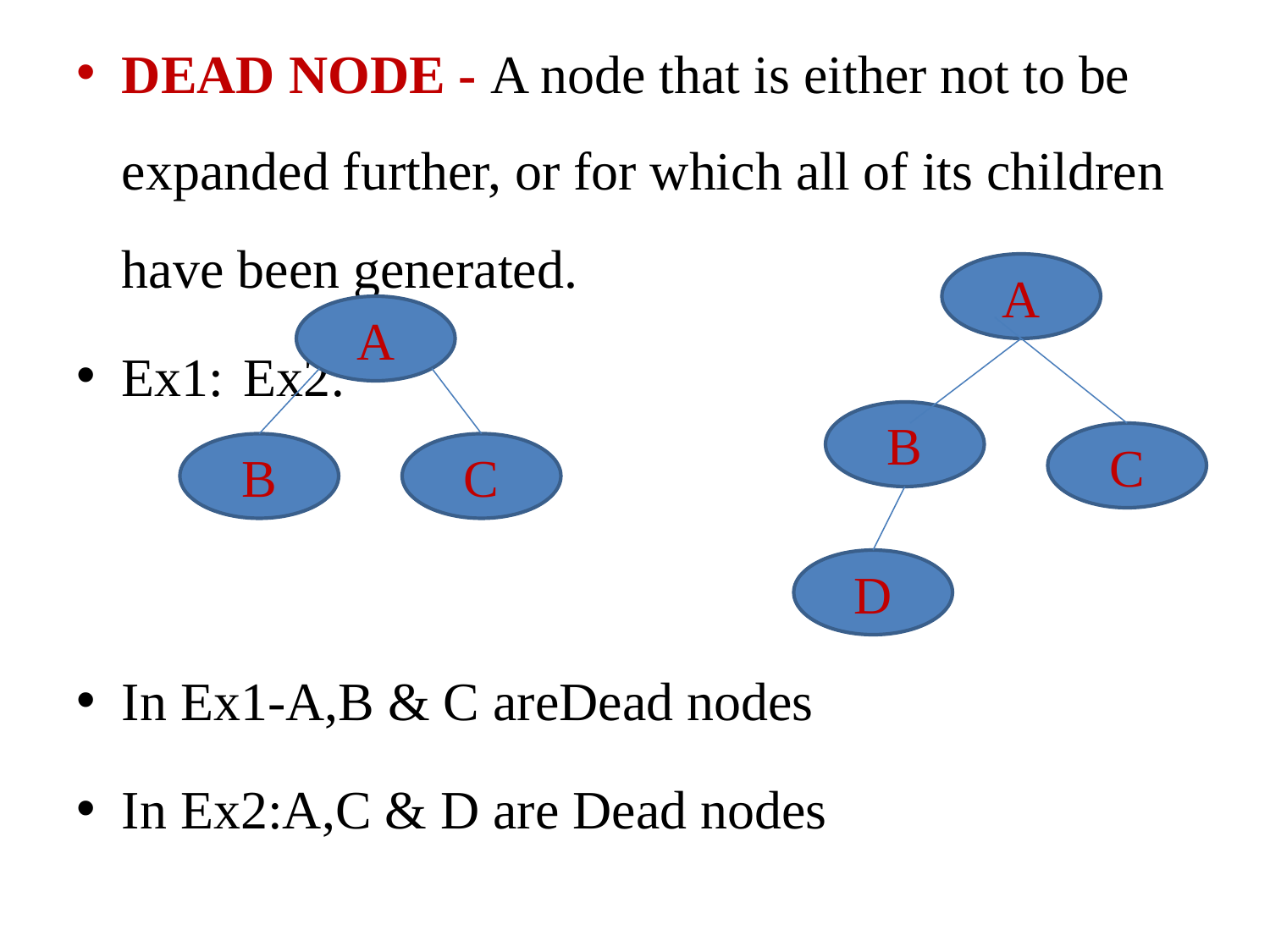

DEAD NODE - A node that is either not to be expanded further, or for which all of its children have been generated.
Ex1:				Ex2:

In Ex1-A,B & C areDead nodes
In Ex2:A,C & D are Dead nodes

A
A
B
C
B
C
D